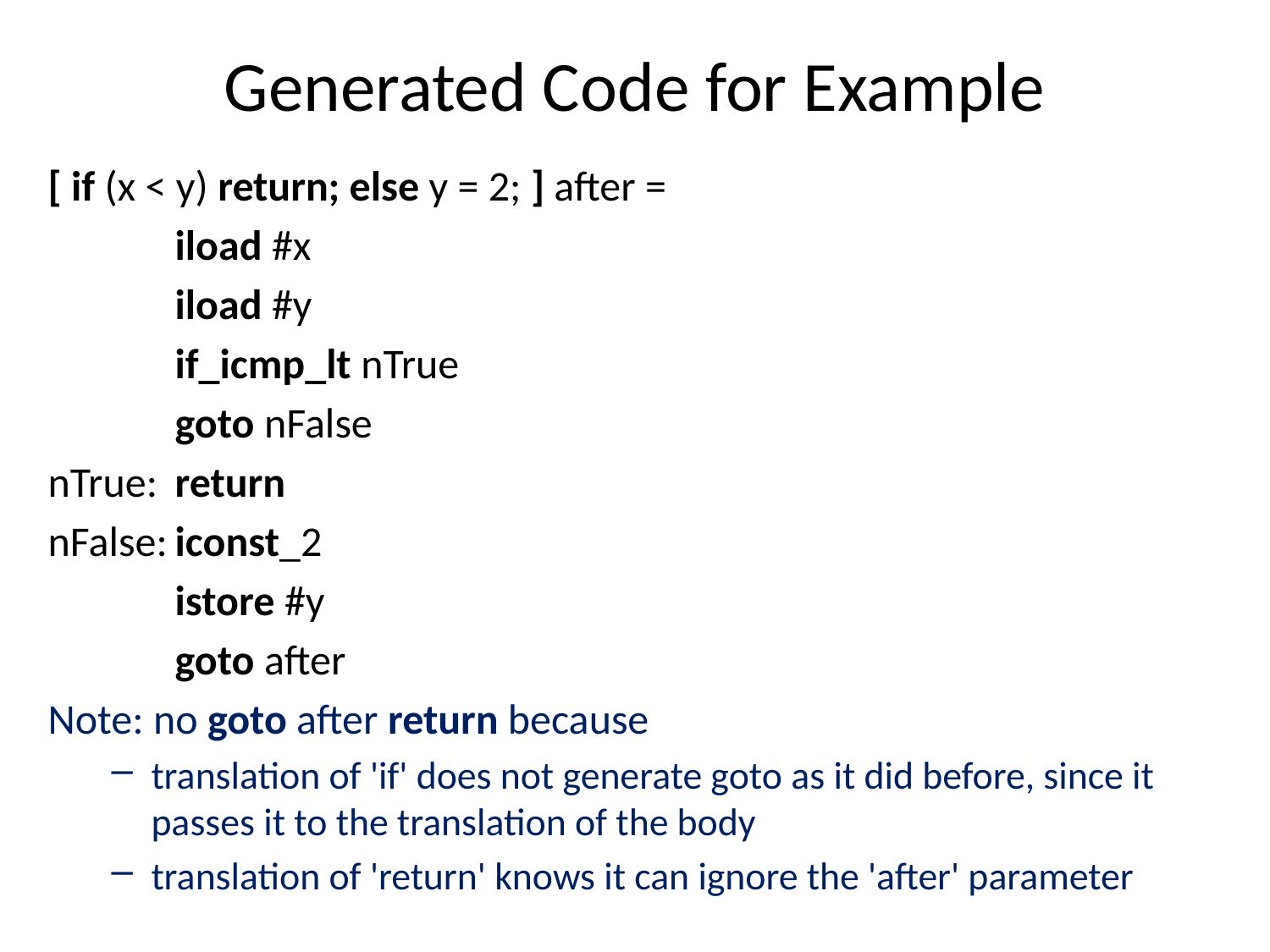

# Generated Code for Example
[ if (x < y) return; else y = 2; ] after =
	iload #x
	iload #y
	if_icmp_lt nTrue
	goto nFalse
nTrue:	return
nFalse:	iconst_2
	istore #y
	goto after
Note: no goto after return because
translation of 'if' does not generate goto as it did before, since it passes it to the translation of the body
translation of 'return' knows it can ignore the 'after' parameter